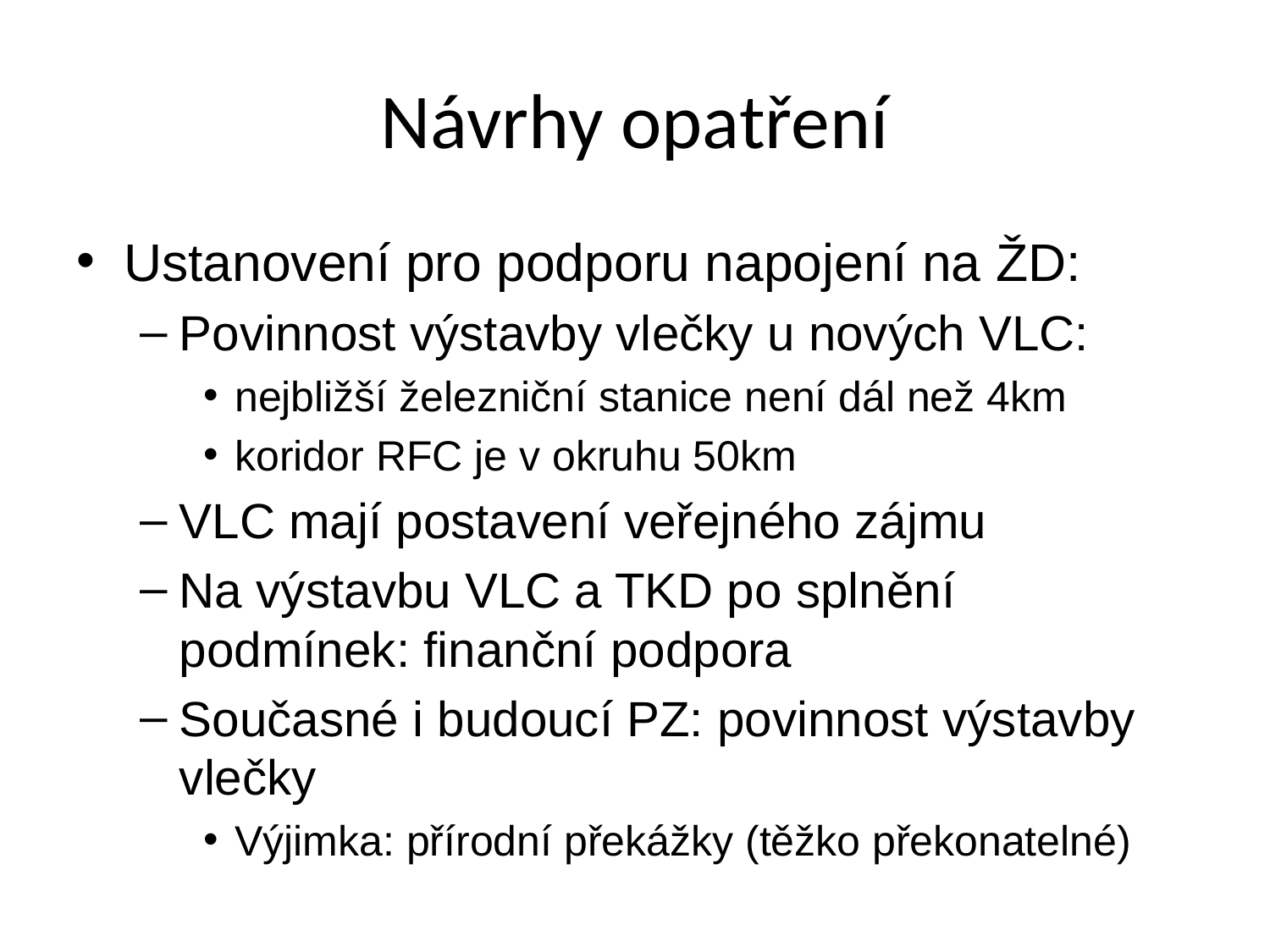

# Návrhy opatření
Ustanovení pro podporu napojení na ŽD:
Povinnost výstavby vlečky u nových VLC:
nejbližší železniční stanice není dál než 4km
koridor RFC je v okruhu 50km
VLC mají postavení veřejného zájmu
Na výstavbu VLC a TKD po splnění podmínek: finanční podpora
Současné i budoucí PZ: povinnost výstavby vlečky
Výjimka: přírodní překážky (těžko překonatelné)